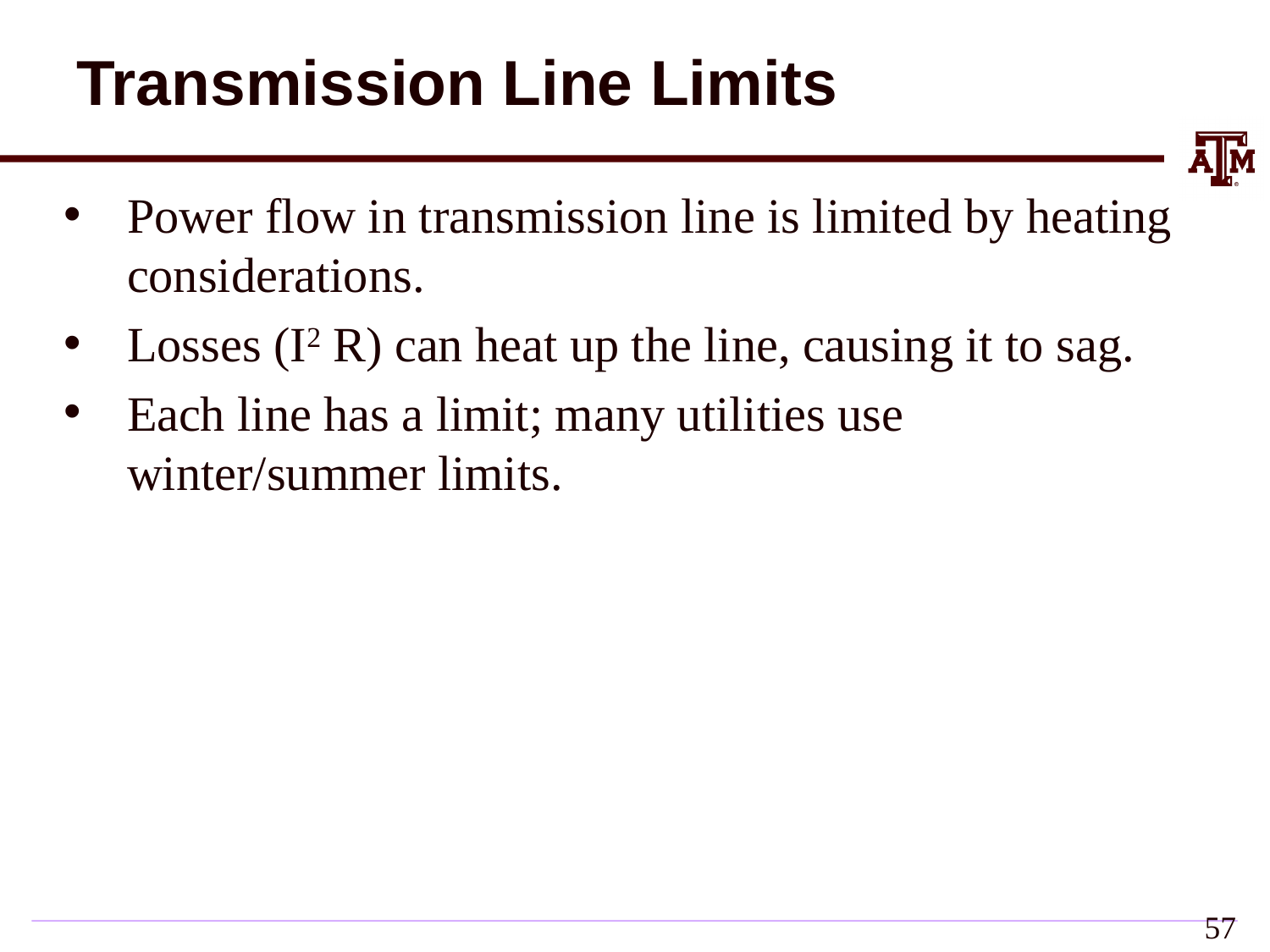

# Transmission Line Limits
Power flow in transmission line is limited by heating considerations.
Losses (I2 R) can heat up the line, causing it to sag.
Each line has a limit; many utilities use winter/summer limits.

57